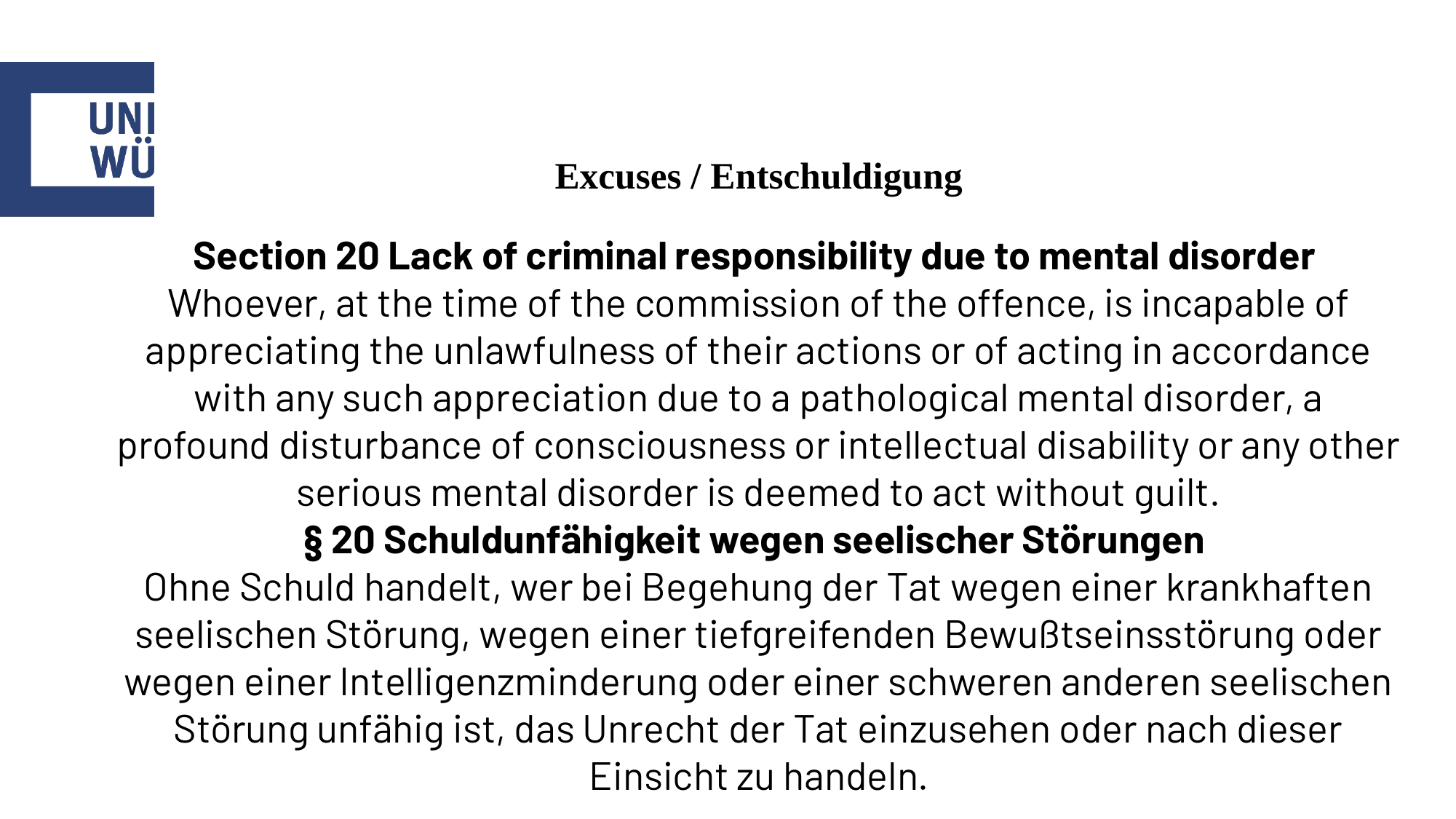

# Excuses / Entschuldigung

Section 20 Lack of criminal responsibility due to mental disorder
Whoever, at the time of the commission of the offence, is incapable of appreciating the unlawfulness of their actions or of acting in accordance with any such appreciation due to a pathological mental disorder, a profound disturbance of consciousness or intellectual disability or any other serious mental disorder is deemed to act without guilt.
§ 20 Schuldunfähigkeit wegen seelischer Störungen
Ohne Schuld handelt, wer bei Begehung der Tat wegen einer krankhaften seelischen Störung, wegen einer tiefgreifenden Bewußtseinsstörung oder wegen einer Intelligenzminderung oder einer schweren anderen seelischen Störung unfähig ist, das Unrecht der Tat einzusehen oder nach dieser Einsicht zu handeln.